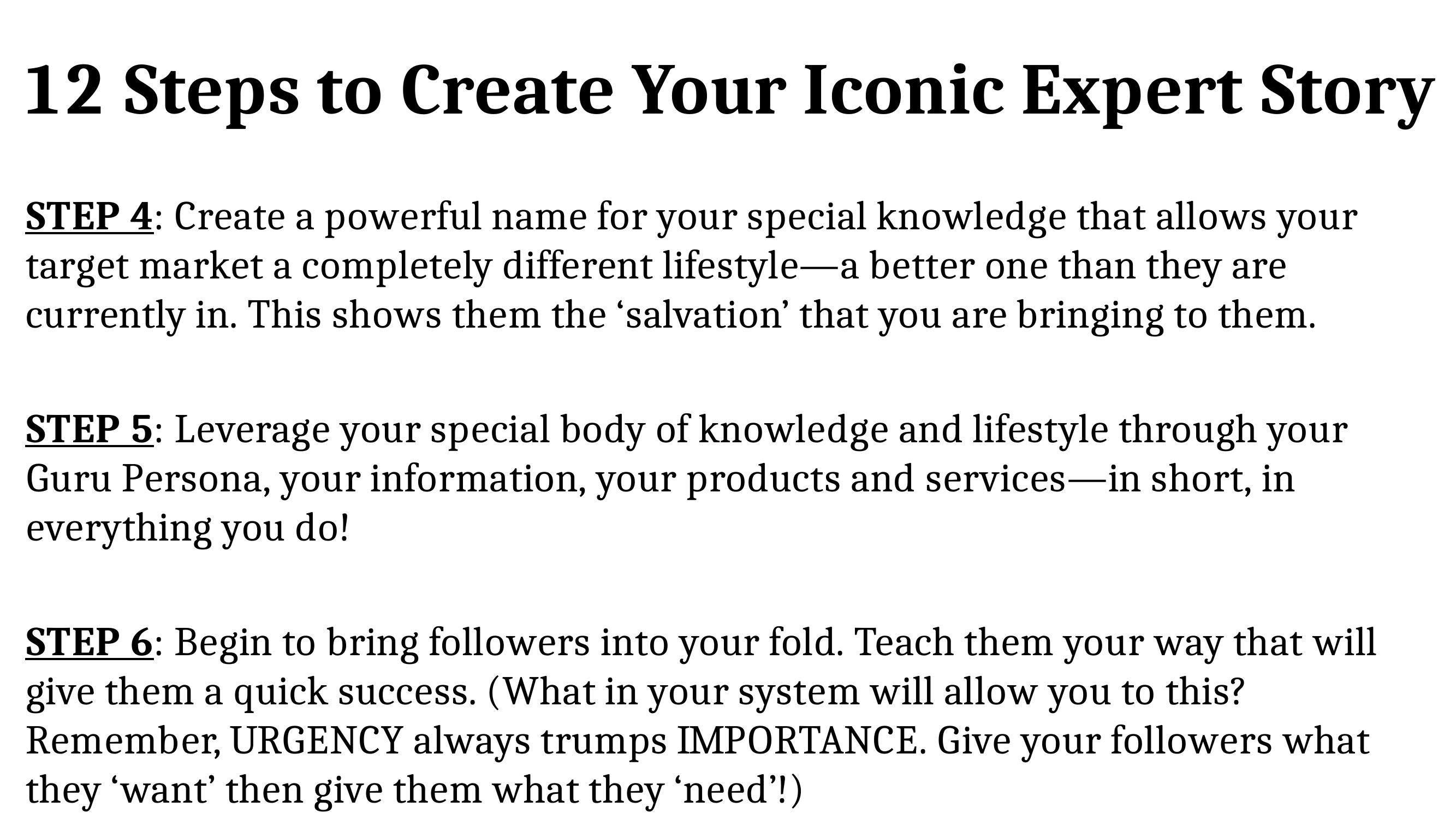

# 12 Steps to Create Your Iconic Expert Story
STEP 4: Create a powerful name for your special knowledge that allows your target market a completely different lifestyle—a better one than they are currently in. This shows them the ‘salvation’ that you are bringing to them.

STEP 5: Leverage your special body of knowledge and lifestyle through your Guru Persona, your information, your products and services—in short, in everything you do!

STEP 6: Begin to bring followers into your fold. Teach them your way that will give them a quick success. (What in your system will allow you to this? Remember, URGENCY always trumps IMPORTANCE. Give your followers what they ‘want’ then give them what they ‘need’!)